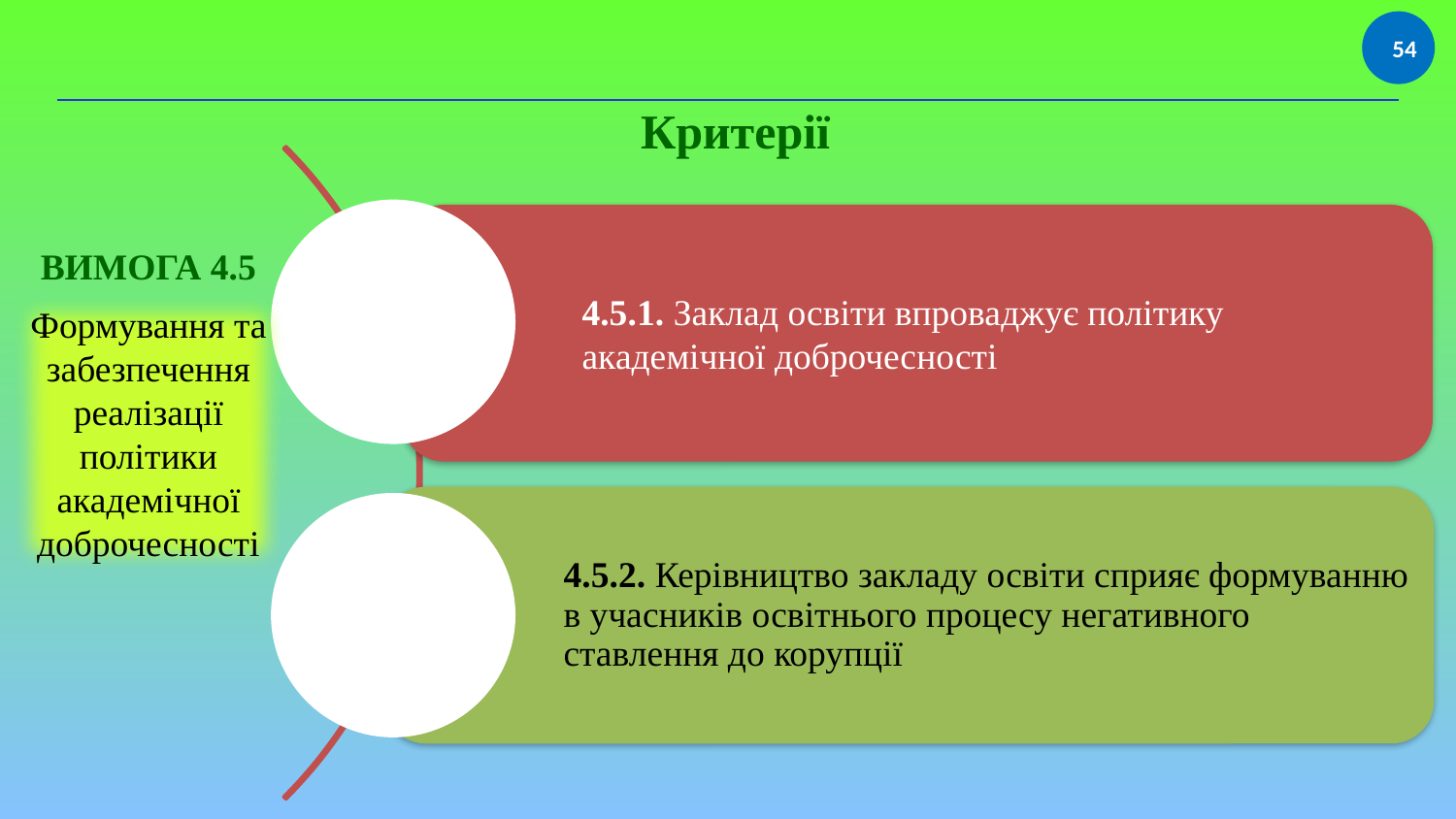

54
Критерії
4.5.1. Заклад освіти впроваджує політику академічної доброчесності
4.5.2. Керівництво закладу освіти сприяє формуванню в учасників освітнього процесу негативного ставлення до корупції
ВИМОГА 4.5
Формування та забезпечення реалізації політики академічної доброчесності